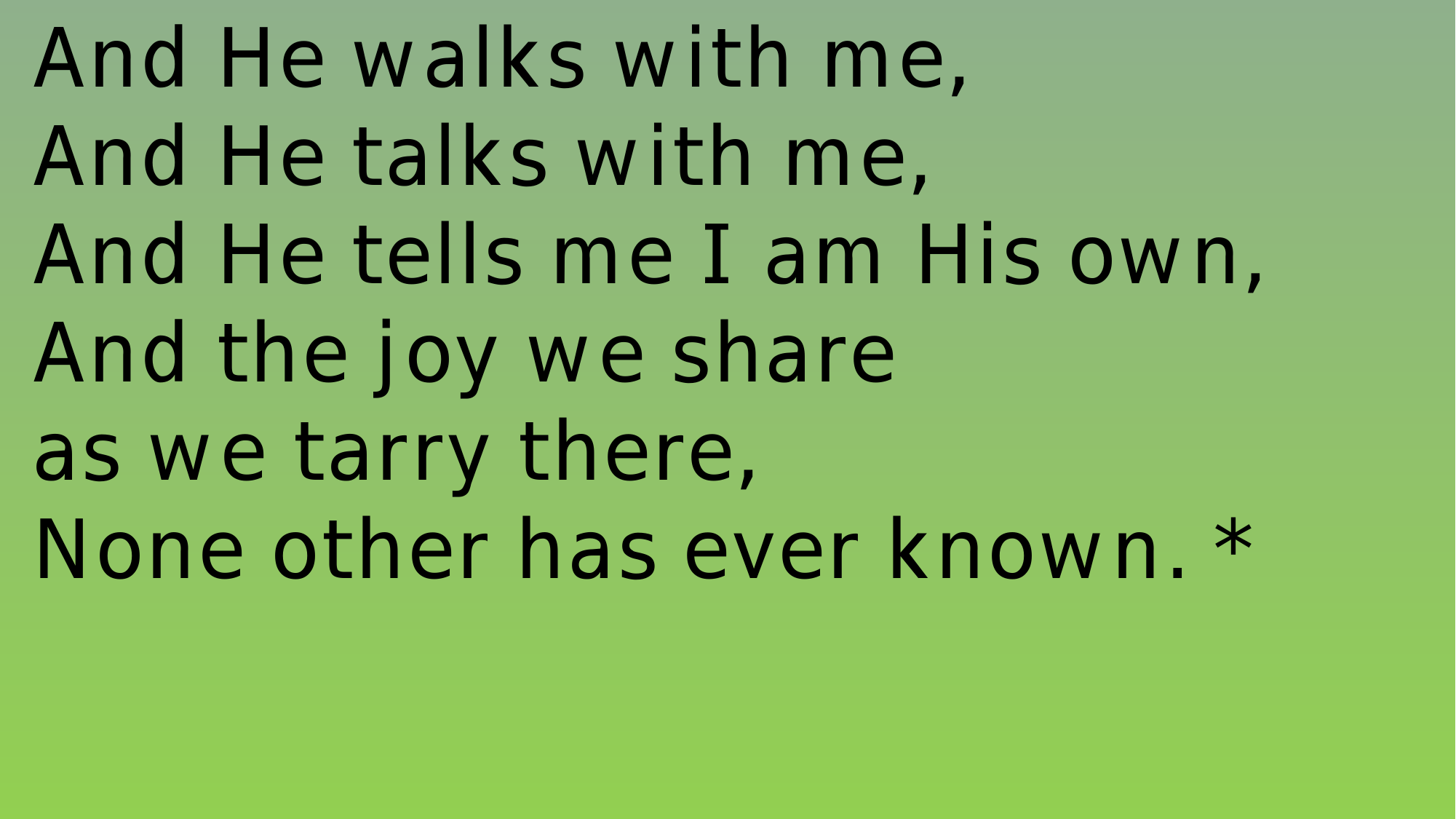

And He walks with me,
 And He talks with me,
 And He tells me I am His own,
 And the joy we share
 as we tarry there,
 None other has ever known.	*